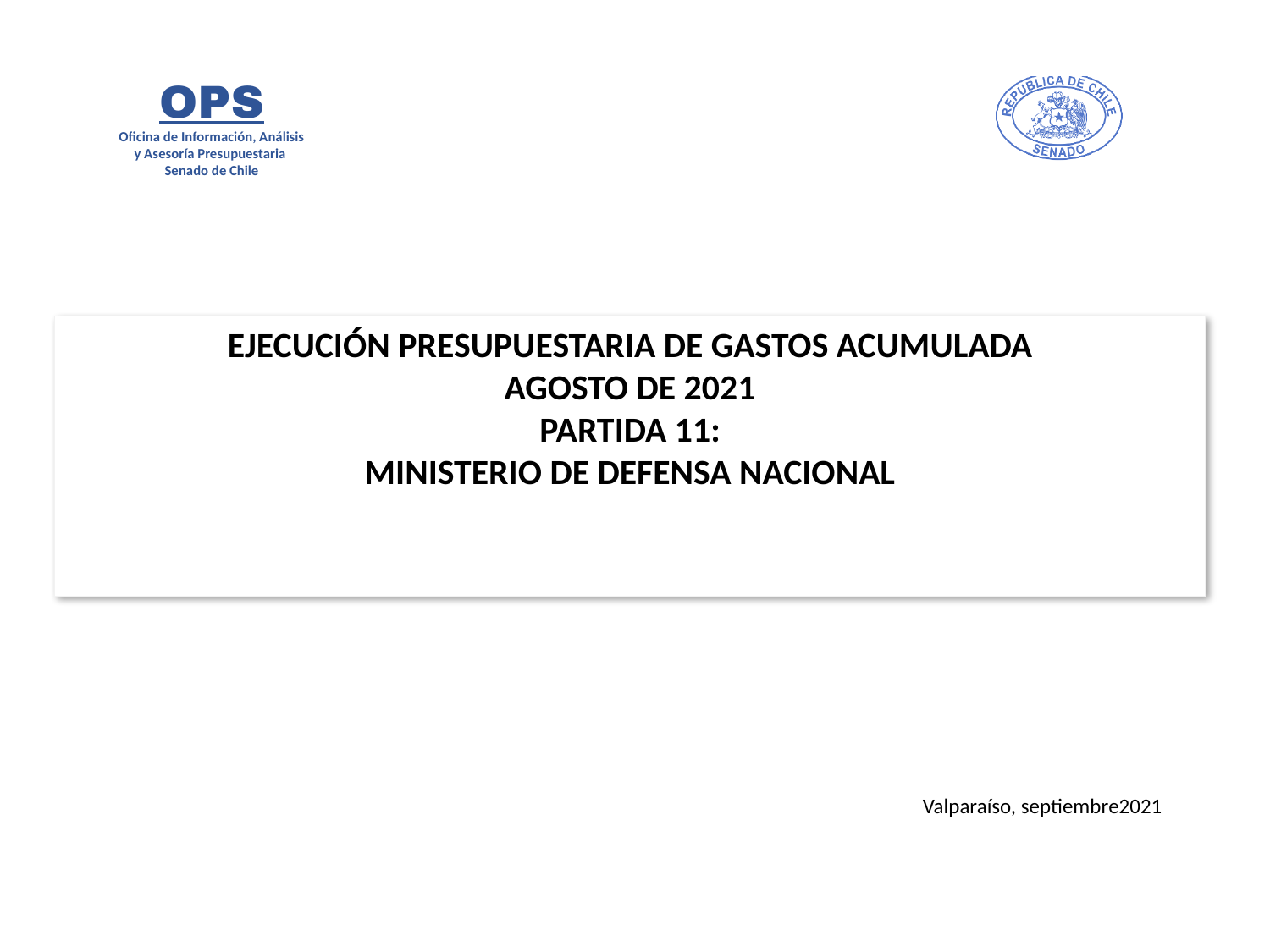

# EJECUCIÓN PRESUPUESTARIA DE GASTOS ACUMULADA AGOSTO DE 2021 PARTIDA 11: MINISTERIO DE DEFENSA NACIONAL
Valparaíso, septiembre2021